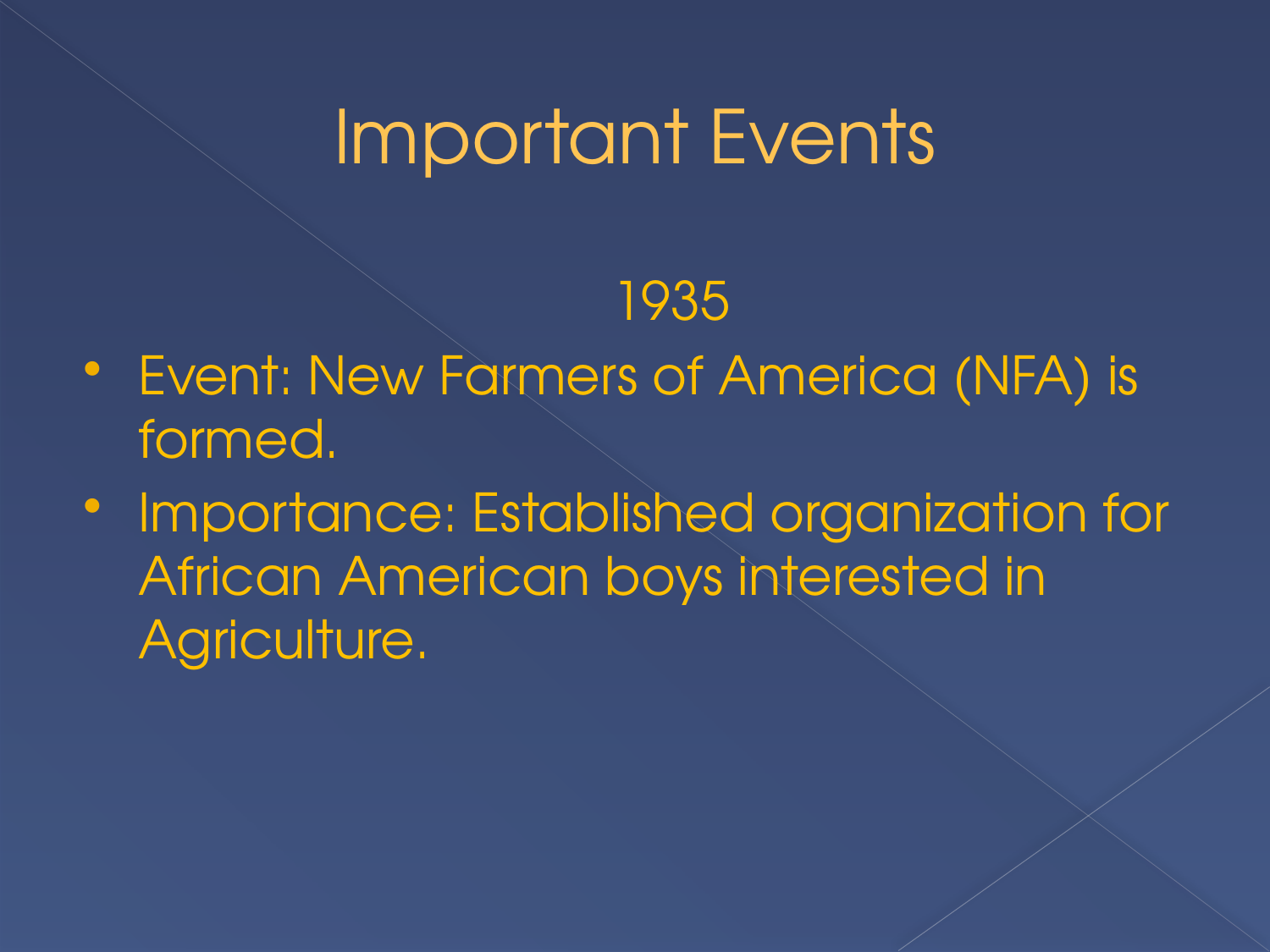

Important Events
1935
Event: New Farmers of America (NFA) is formed.
Importance: Established organization for African American boys interested in Agriculture.